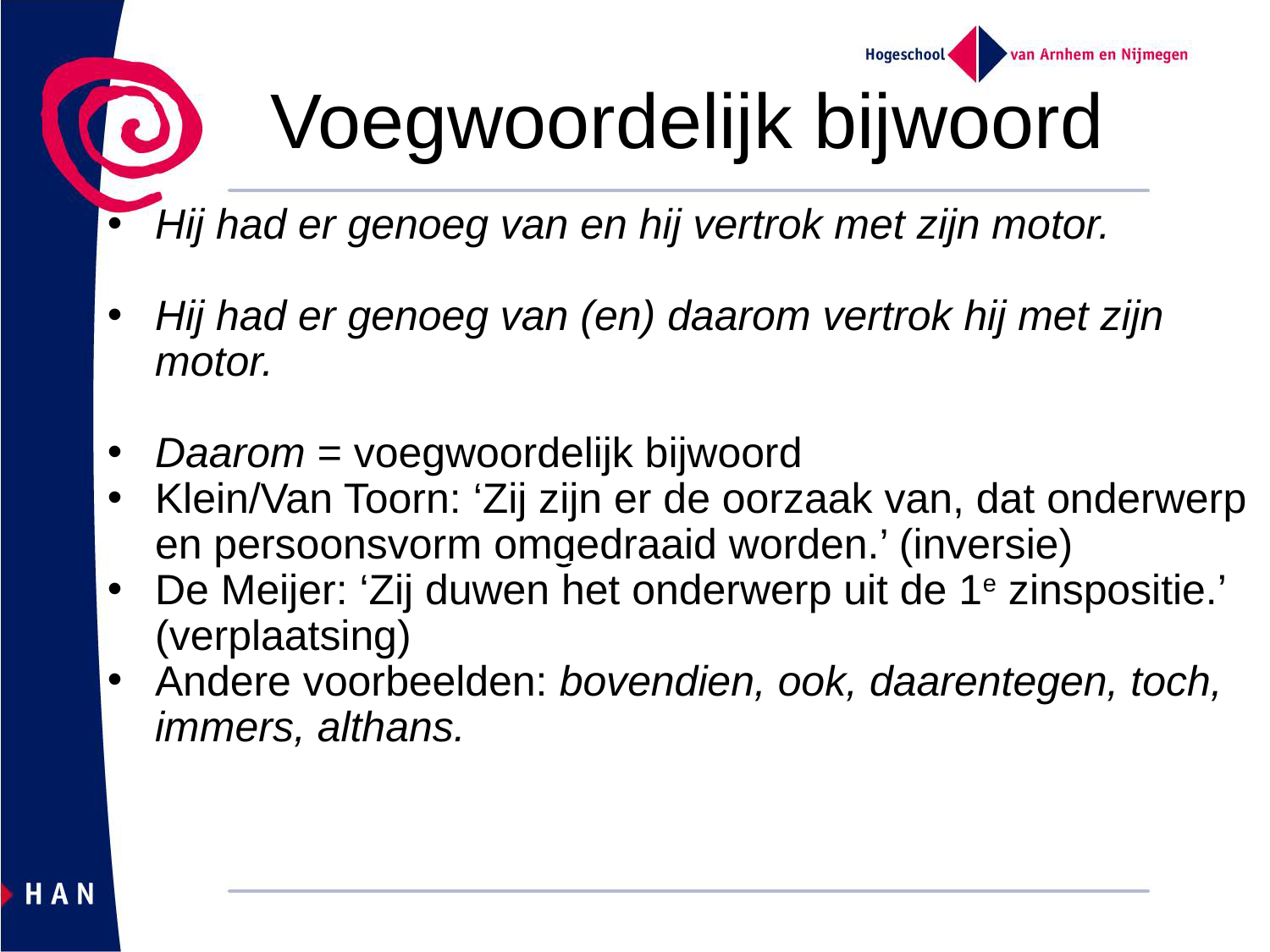

Voegwoordelijk bijwoord
Hij had er genoeg van en hij vertrok met zijn motor.

Hij had er genoeg van (en) daarom vertrok hij met zijn motor.

Daarom = voegwoordelijk bijwoord
Klein/Van Toorn: ‘Zij zijn er de oorzaak van, dat onderwerp en persoonsvorm omgedraaid worden.’ (inversie)
De Meijer: ‘Zij duwen het onderwerp uit de 1e zinspositie.’ (verplaatsing)
Andere voorbeelden: bovendien, ook, daarentegen, toch, immers, althans.